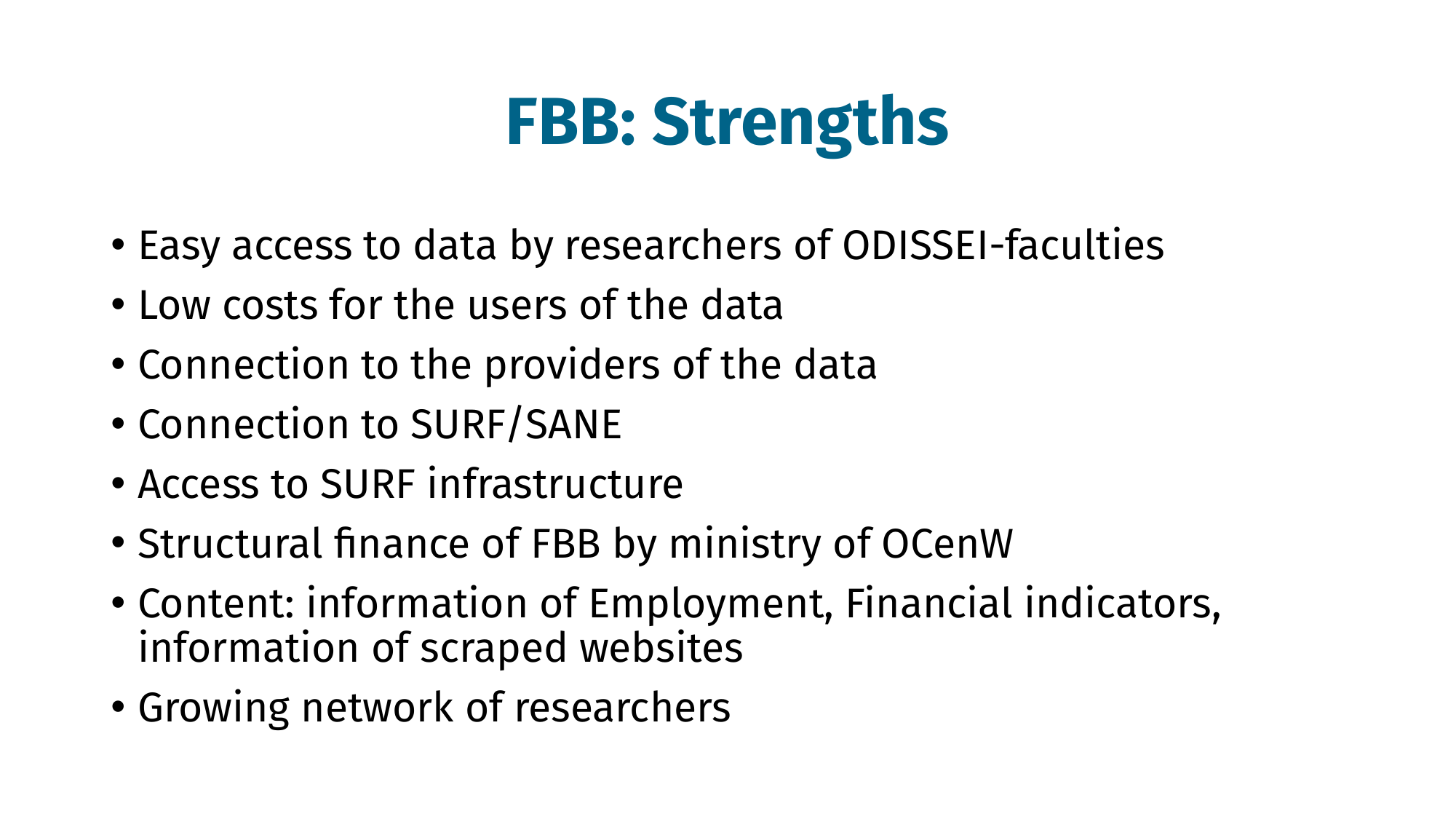

# FBB: Strengths
Easy access to data by researchers of ODISSEI-faculties
Low costs for the users of the data
Connection to the providers of the data
Connection to SURF/SANE
Access to SURF infrastructure
Structural finance of FBB by ministry of OCenW
Content: information of Employment, Financial indicators, information of scraped websites
Growing network of researchers